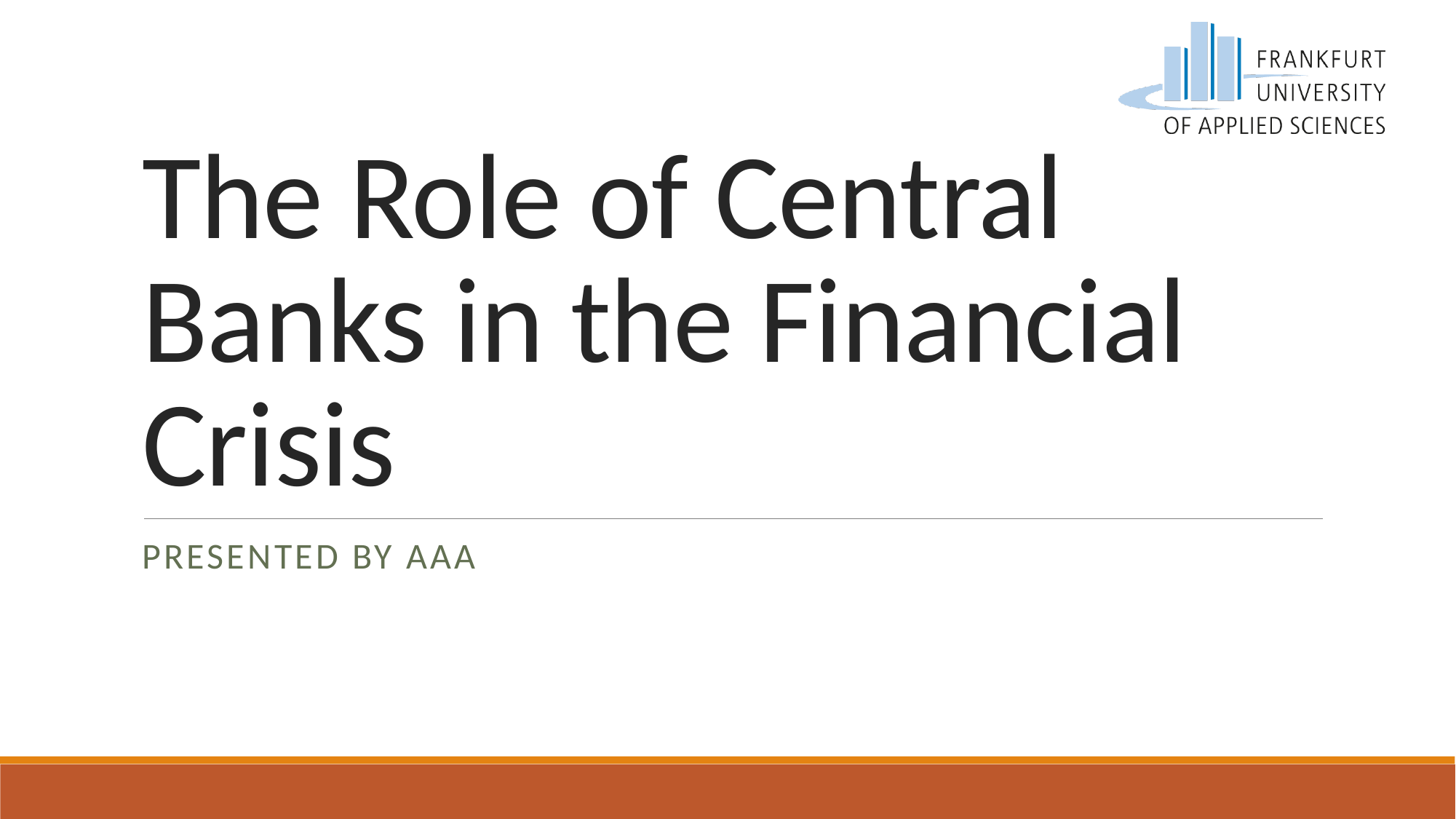

# The Role of Central Banks in the Financial Crisis
Presented by AAA